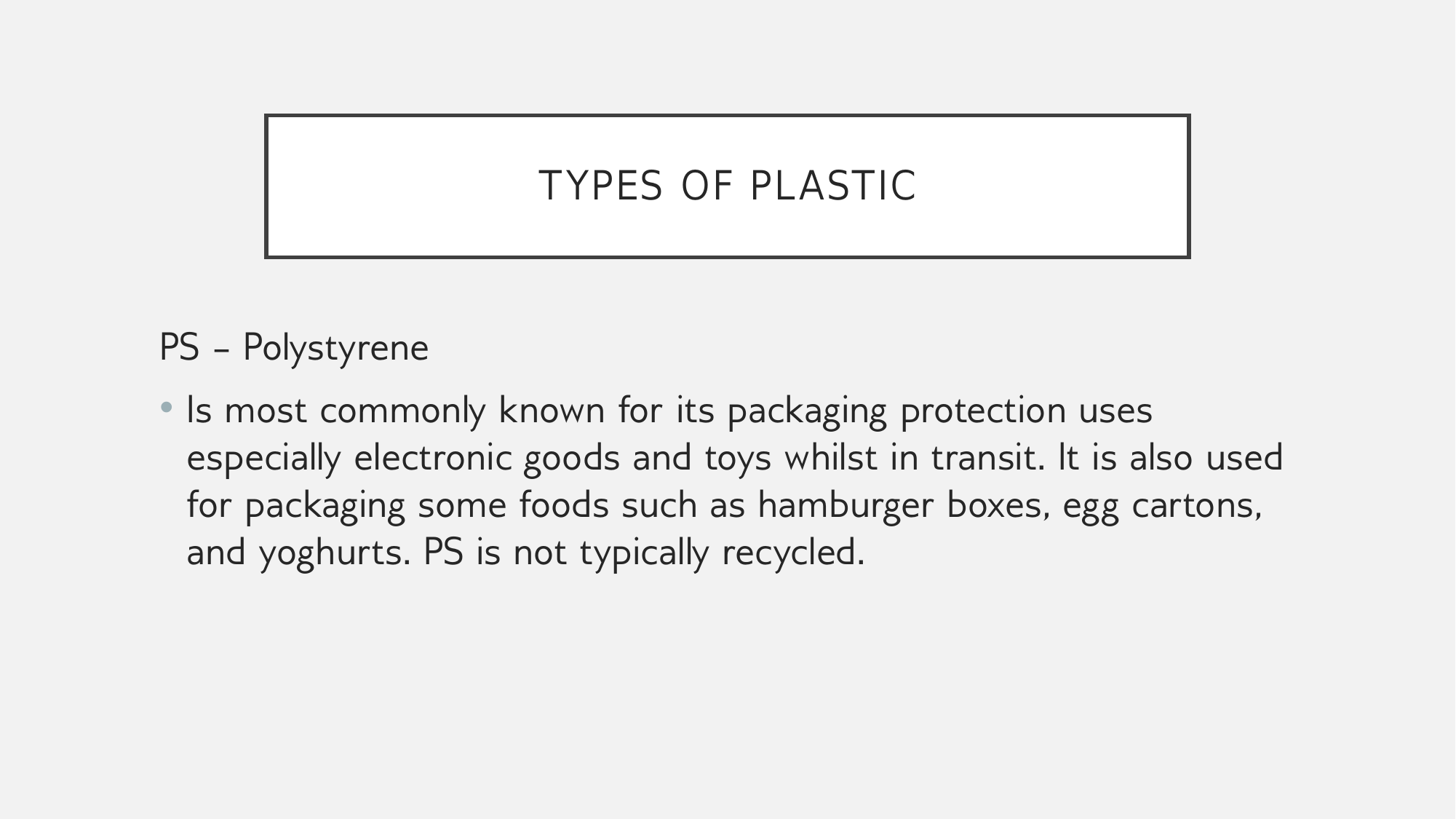

# Types of plastic
PS – Polystyrene
Is most commonly known for its packaging protection uses especially electronic goods and toys whilst in transit. It is also used for packaging some foods such as hamburger boxes, egg cartons, and yoghurts. PS is not typically recycled.